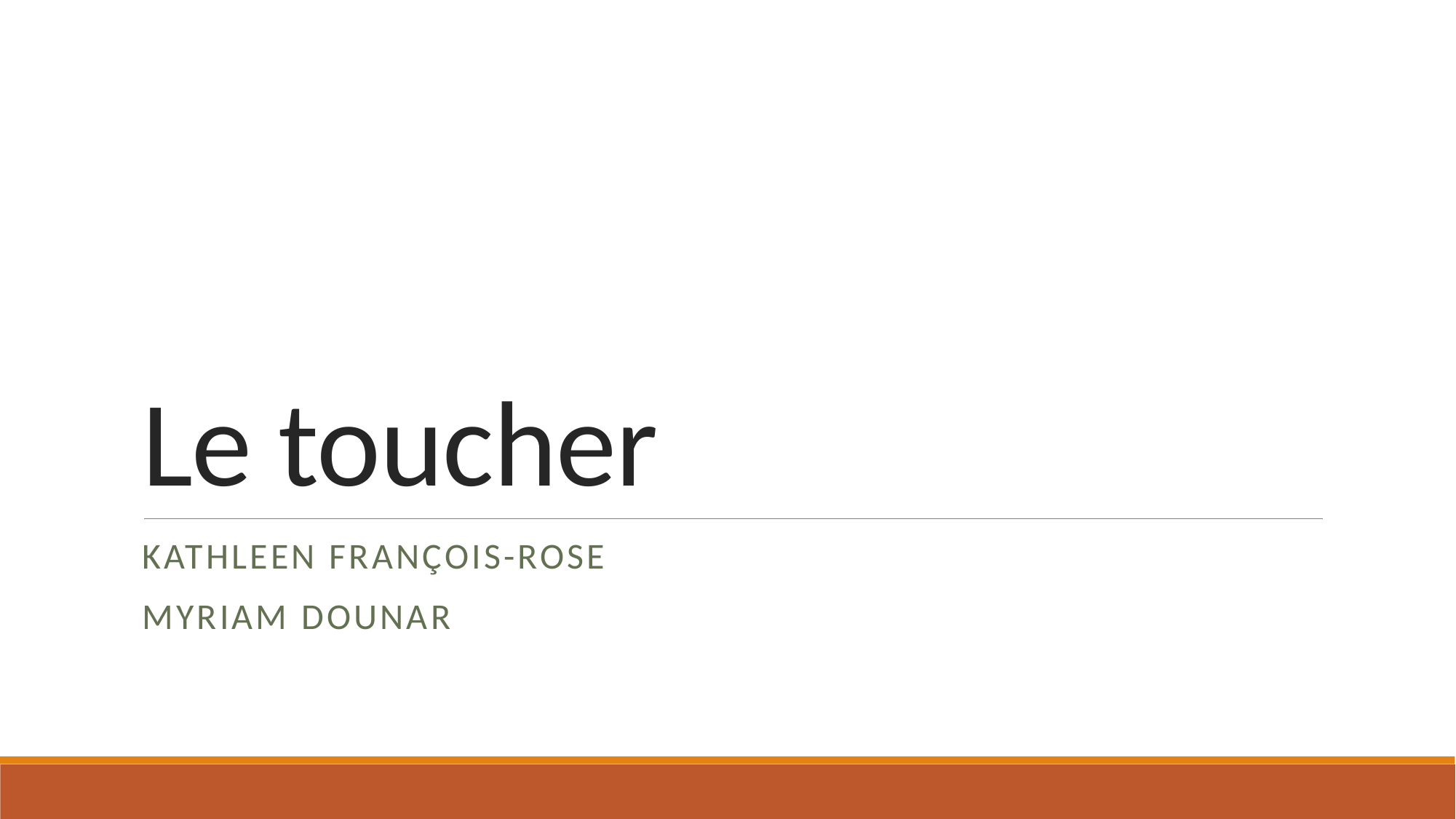

# Le toucher
Kathleen François-Rose
Myriam Dounar